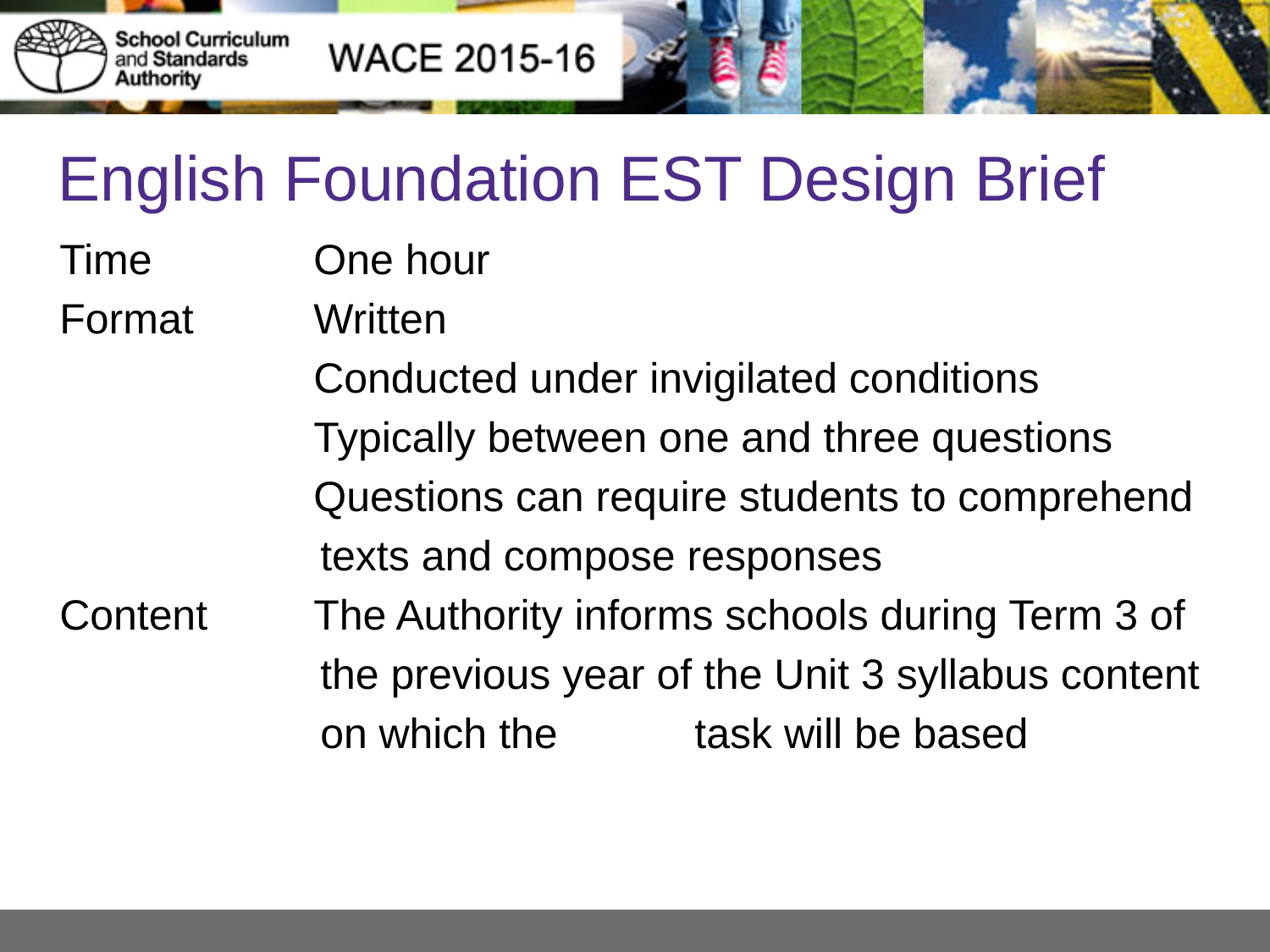

# English Foundation EST Design Brief
Time		One hour
Format	Written
		Conducted under invigilated conditions
		Typically between one and three questions
		Questions can require students to comprehend
                      texts and compose responses
Content 	The Authority informs schools during Term 3 of
                      the previous year of the Unit 3 syllabus content
                      on which the 	task will be based